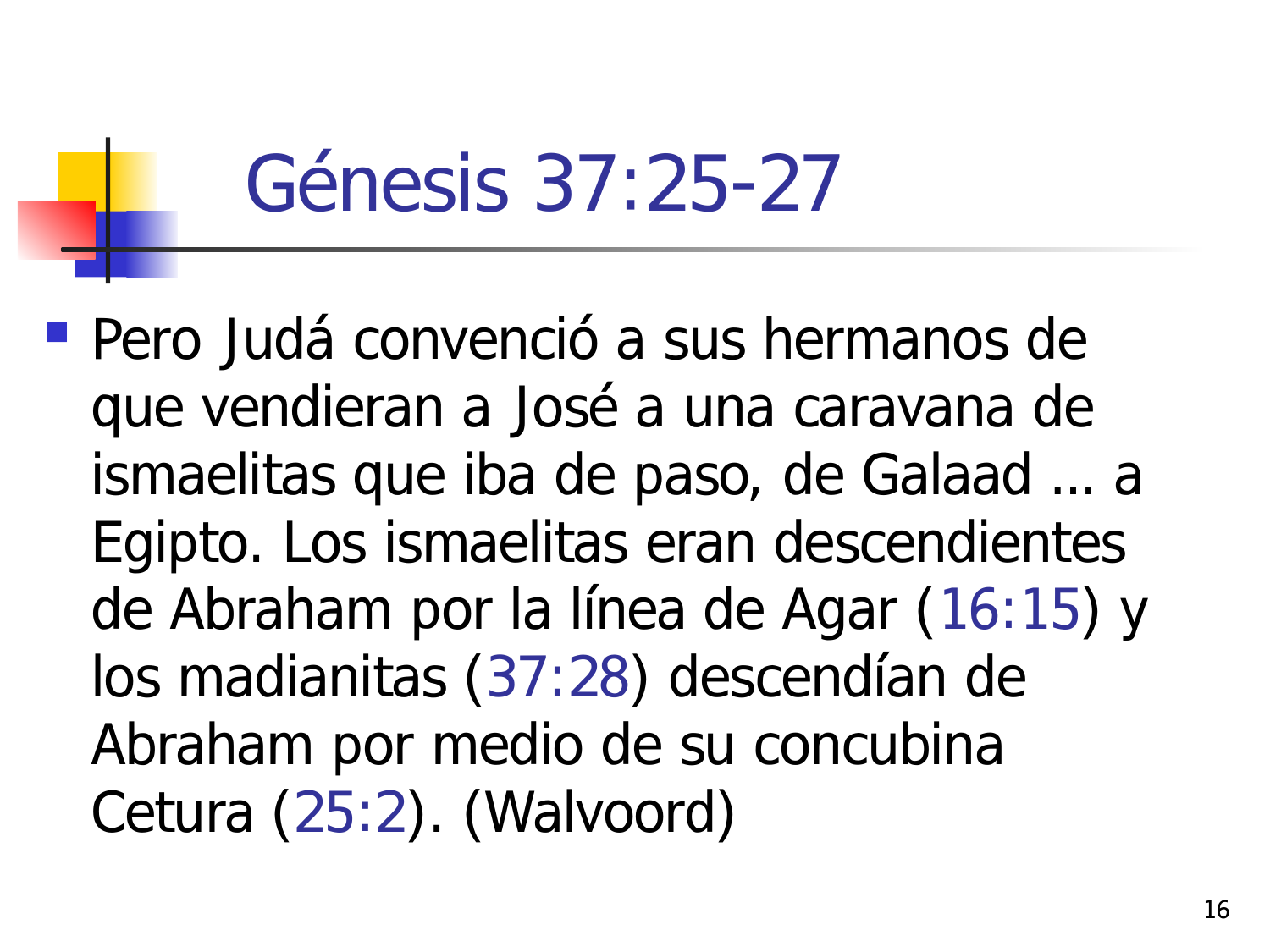

# Génesis 37:25-27
Pero Judá convenció a sus hermanos de que vendieran a José a una caravana de ismaelitas que iba de paso, de Galaad … a Egipto. Los ismaelitas eran descendientes de Abraham por la línea de Agar (16:15) y los madianitas (37:28) descendían de Abraham por medio de su concubina Cetura (25:2). (Walvoord)
16